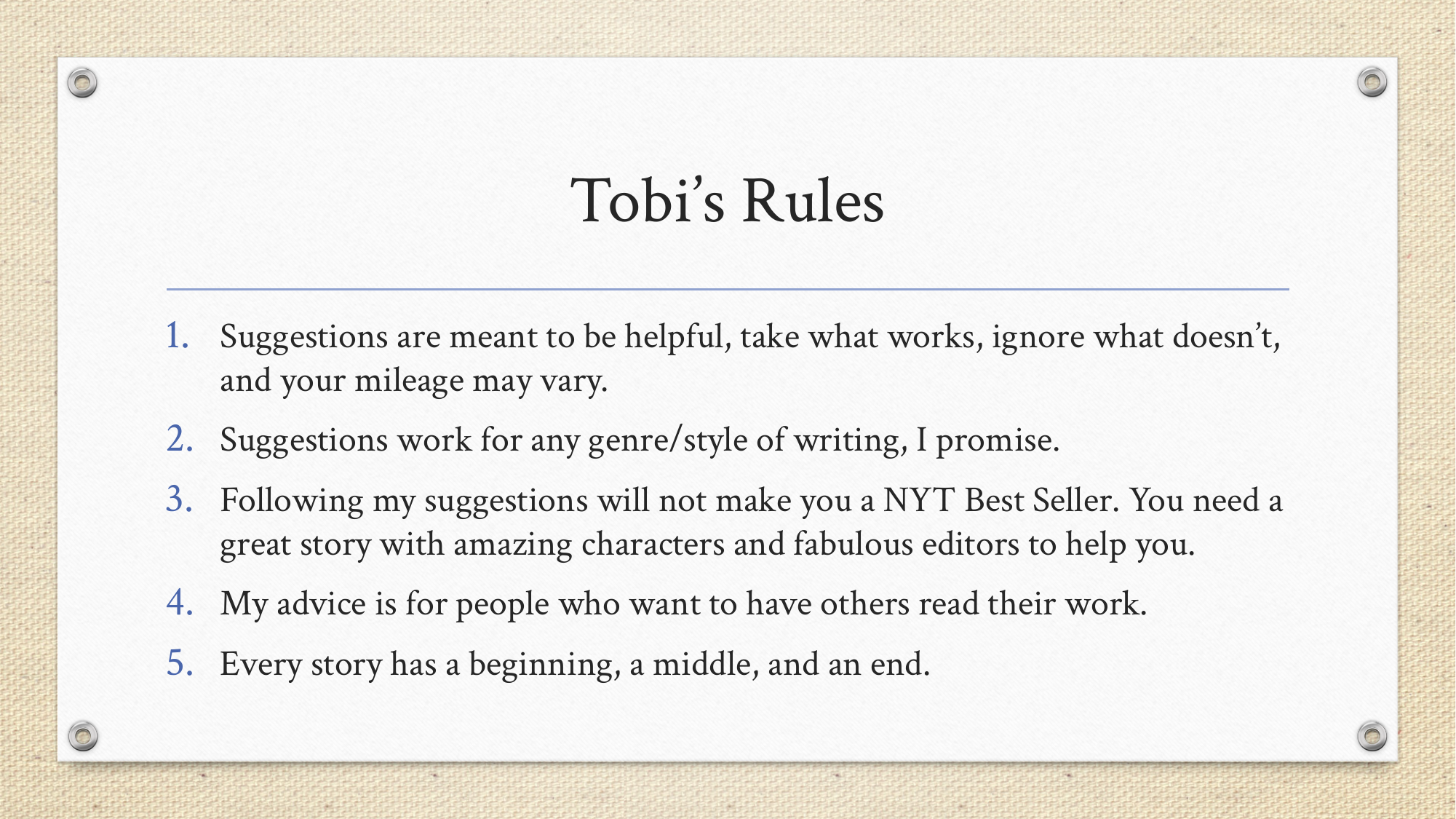

# Tobi’s Rules
Suggestions are meant to be helpful, take what works, ignore what doesn’t, and your mileage may vary.
Suggestions work for any genre/style of writing, I promise.
Following my suggestions will not make you a NYT Best Seller. You need a great story with amazing characters and fabulous editors to help you.
My advice is for people who want to have others read their work.
Every story has a beginning, a middle, and an end.